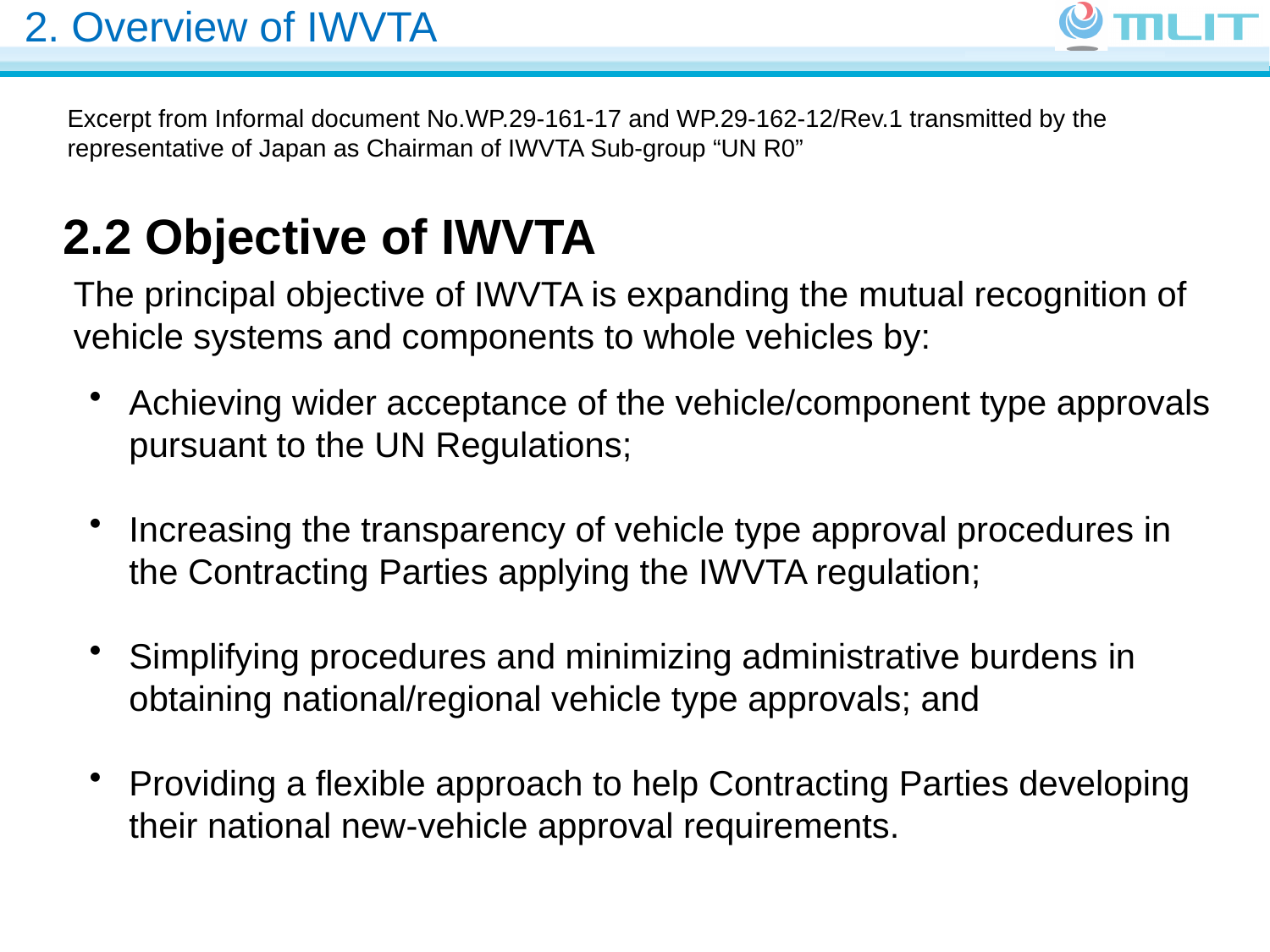

2. Overview of IWVTA
Excerpt from Informal document No.WP.29-161-17 and WP.29-162-12/Rev.1 transmitted by the representative of Japan as Chairman of IWVTA Sub-group “UN R0”
2.2 Objective of IWVTA
	The principal objective of IWVTA is expanding the mutual recognition of vehicle systems and components to whole vehicles by:

Achieving wider acceptance of the vehicle/component type approvals pursuant to the UN Regulations;

Increasing the transparency of vehicle type approval procedures in the Contracting Parties applying the IWVTA regulation;

Simplifying procedures and minimizing administrative burdens in obtaining national/regional vehicle type approvals; and

Providing a flexible approach to help Contracting Parties developing their national new-vehicle approval requirements.